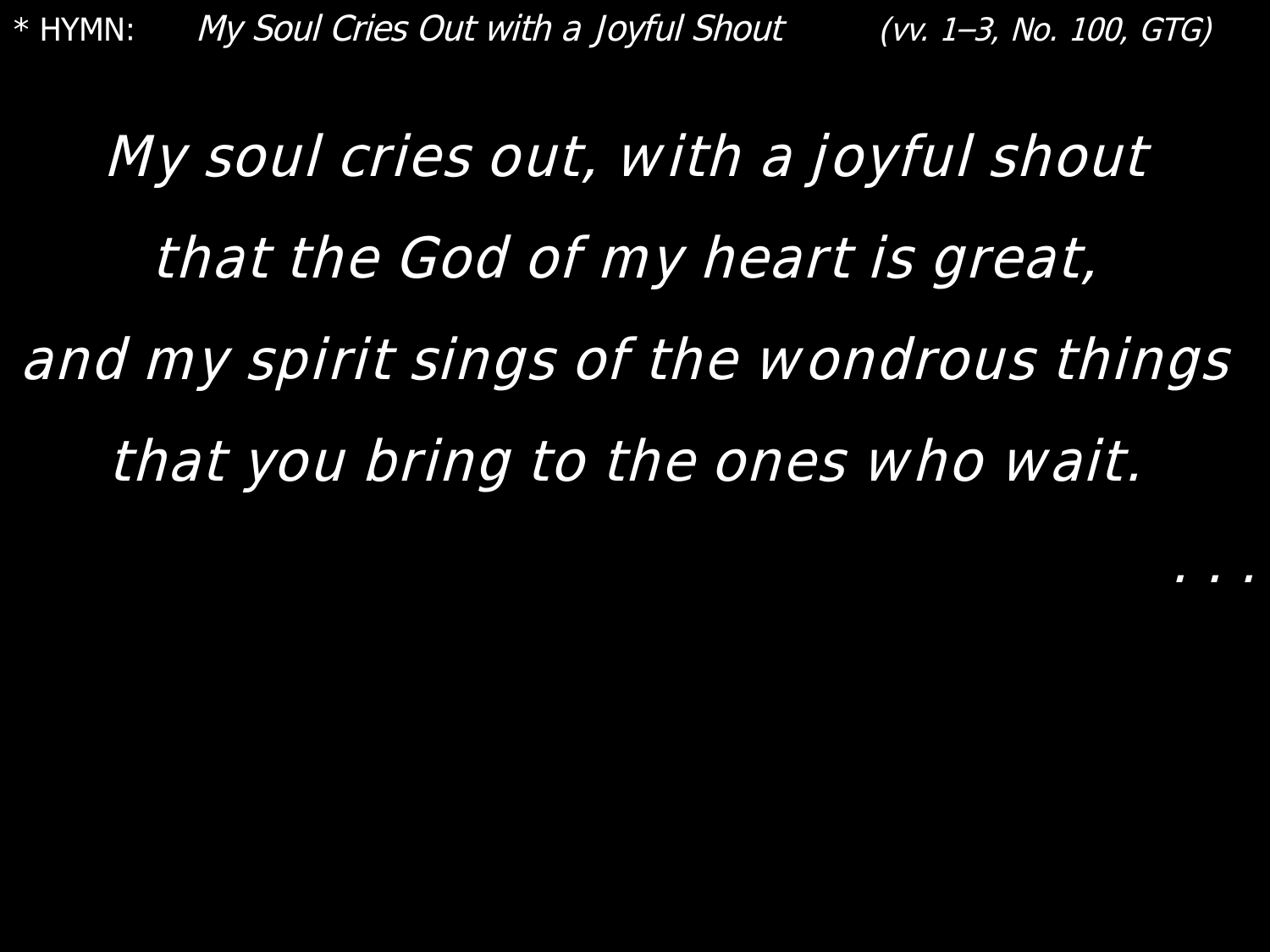

* HYMN:      My Soul Cries Out with a Joyful Shout	(vv. 1–3, No. 100, GTG)

My soul cries out, with a joyful shout
that the God of my heart is great,
and my spirit sings of the wondrous things
that you bring to the ones who wait.
. . .